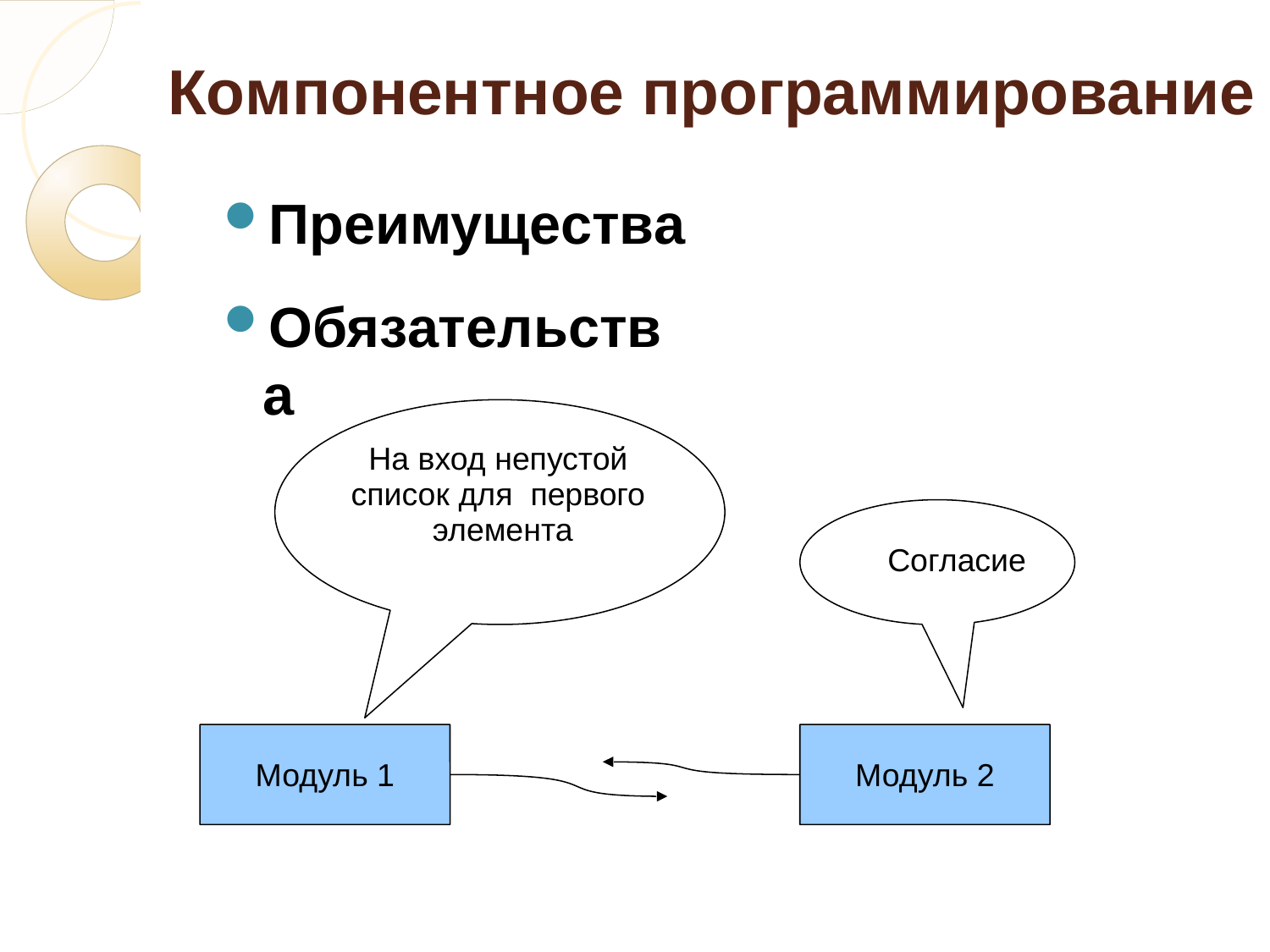

# Компонентное программирование
Преимущества
Обязательства

На вход непустой список для  первого  элемента

Согласие
Модуль 1
Модуль 2